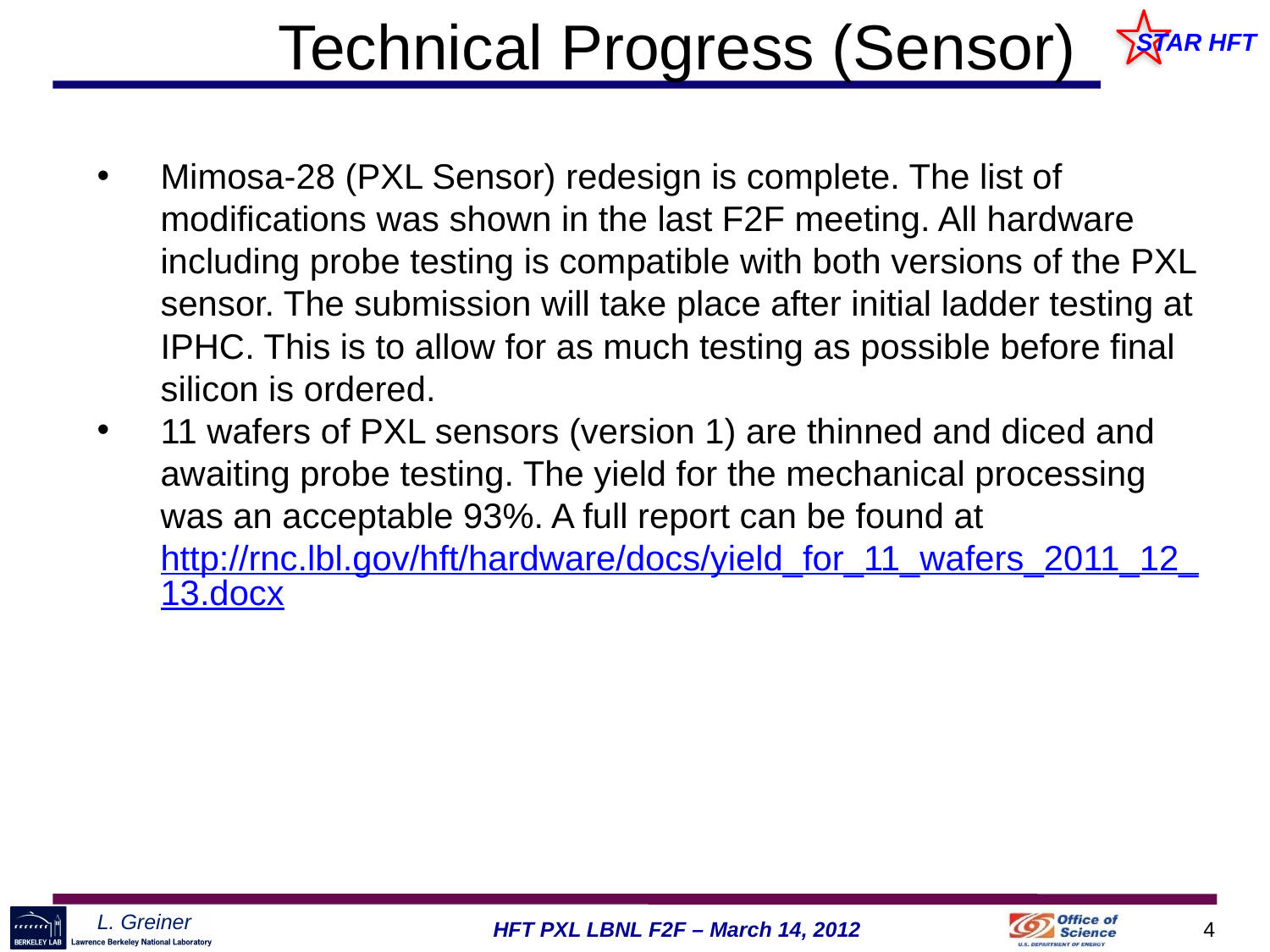

# Technical Progress (Sensor)
Mimosa-28 (PXL Sensor) redesign is complete. The list of modifications was shown in the last F2F meeting. All hardware including probe testing is compatible with both versions of the PXL sensor. The submission will take place after initial ladder testing at IPHC. This is to allow for as much testing as possible before final silicon is ordered.
11 wafers of PXL sensors (version 1) are thinned and diced and awaiting probe testing. The yield for the mechanical processing was an acceptable 93%. A full report can be found at http://rnc.lbl.gov/hft/hardware/docs/yield_for_11_wafers_2011_12_13.docx